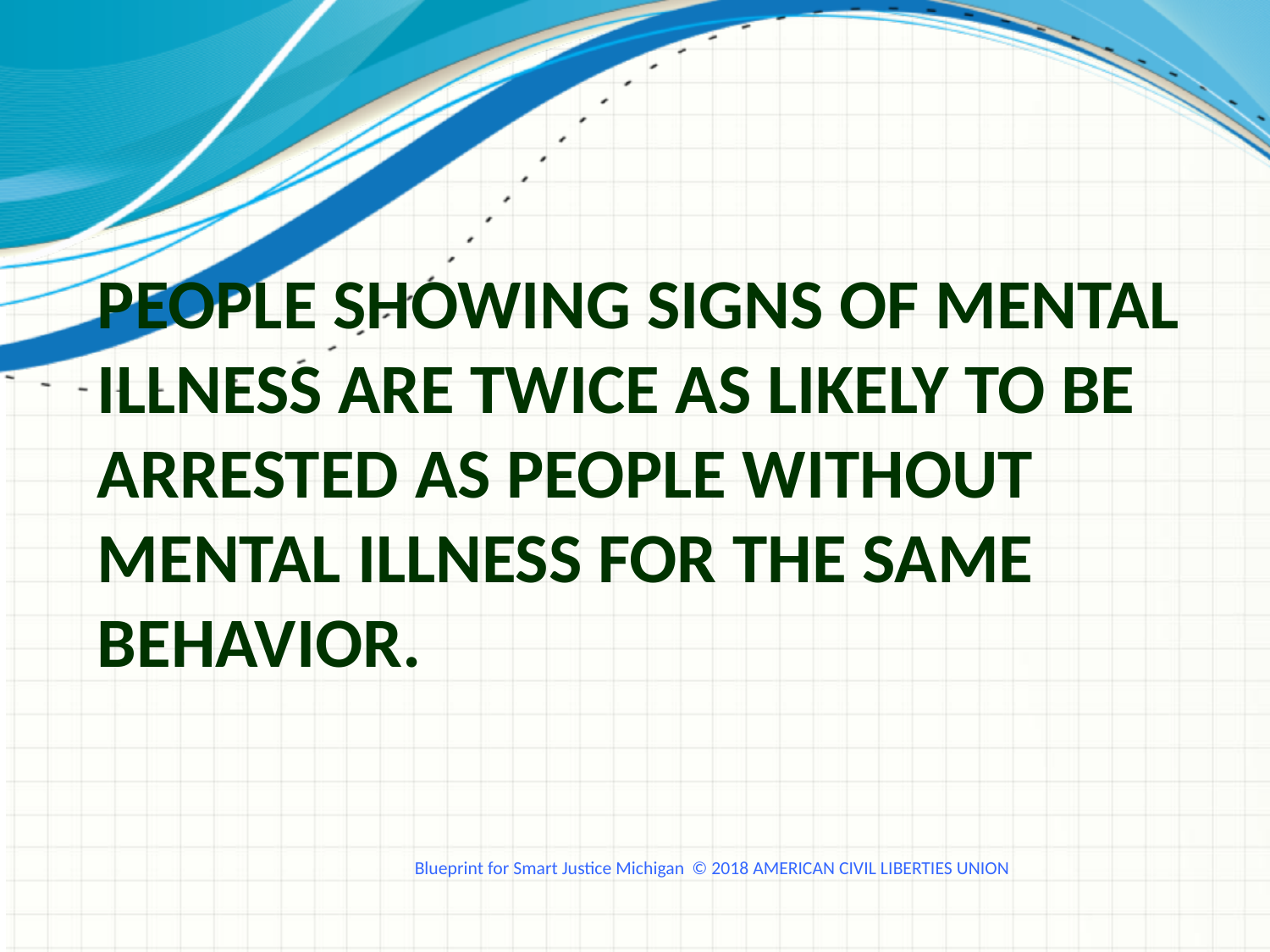

# People showing signs of mental illness are twice as likely to be arrested as people without mental illness for the same behavior.
Blueprint for Smart Justice Michigan © 2018 AMERICAN CIVIL LIBERTIES UNION